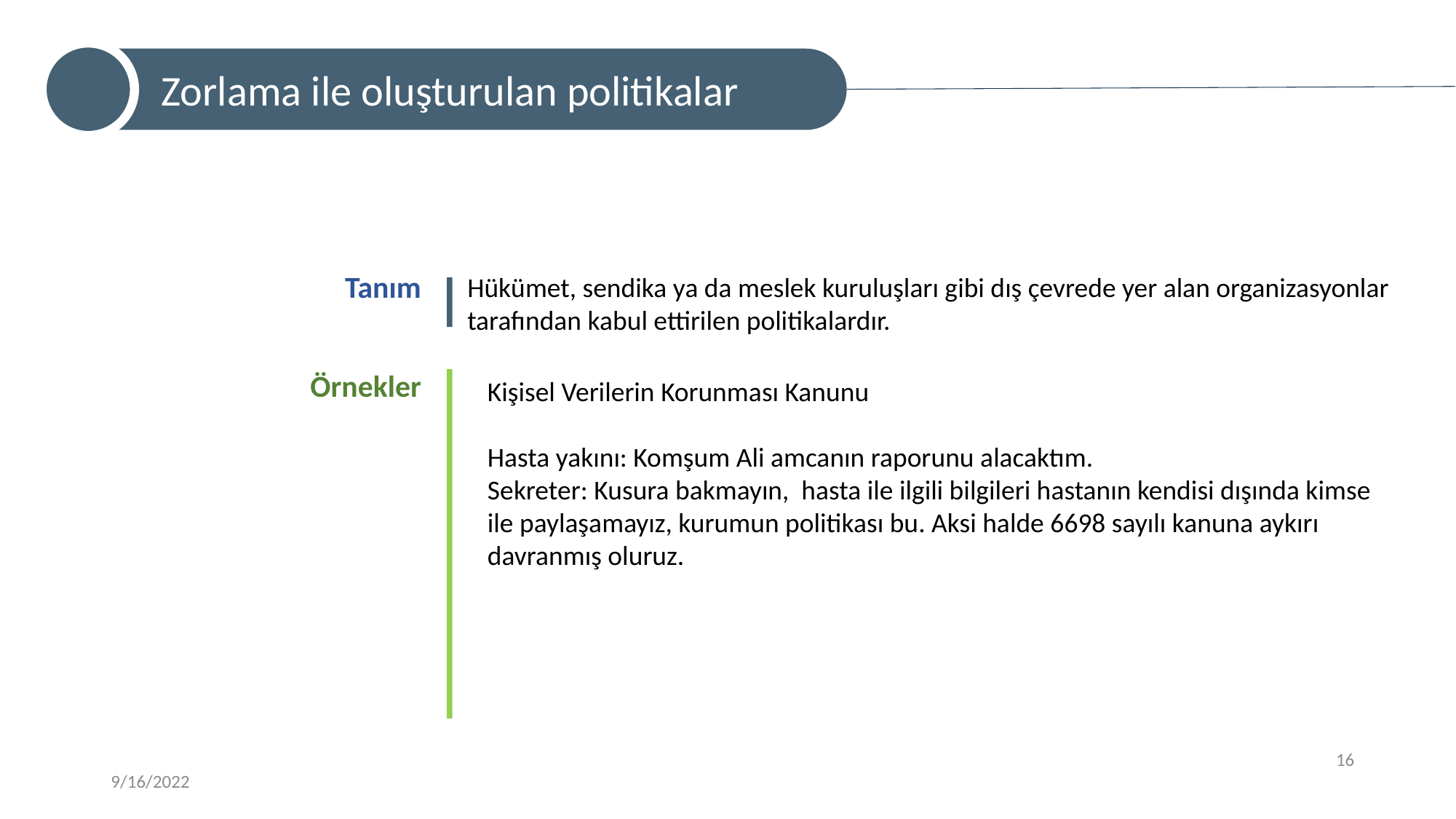

Zorlama ile oluşturulan politikalar
Tanım
Hükümet, sendika ya da meslek kuruluşları gibi dış çevrede yer alan organizasyonlar tarafından kabul ettirilen politikalardır.

Örnekler

Kişisel Verilerin Korunması Kanunu

Hasta yakını: Komşum Ali amcanın raporunu alacaktım.
Sekreter: Kusura bakmayın,  hasta ile ilgili bilgileri hastanın kendisi dışında kimse ile paylaşamayız, kurumun politikası bu. Aksi halde 6698 sayılı kanuna aykırı davranmış oluruz.

16
9/16/2022